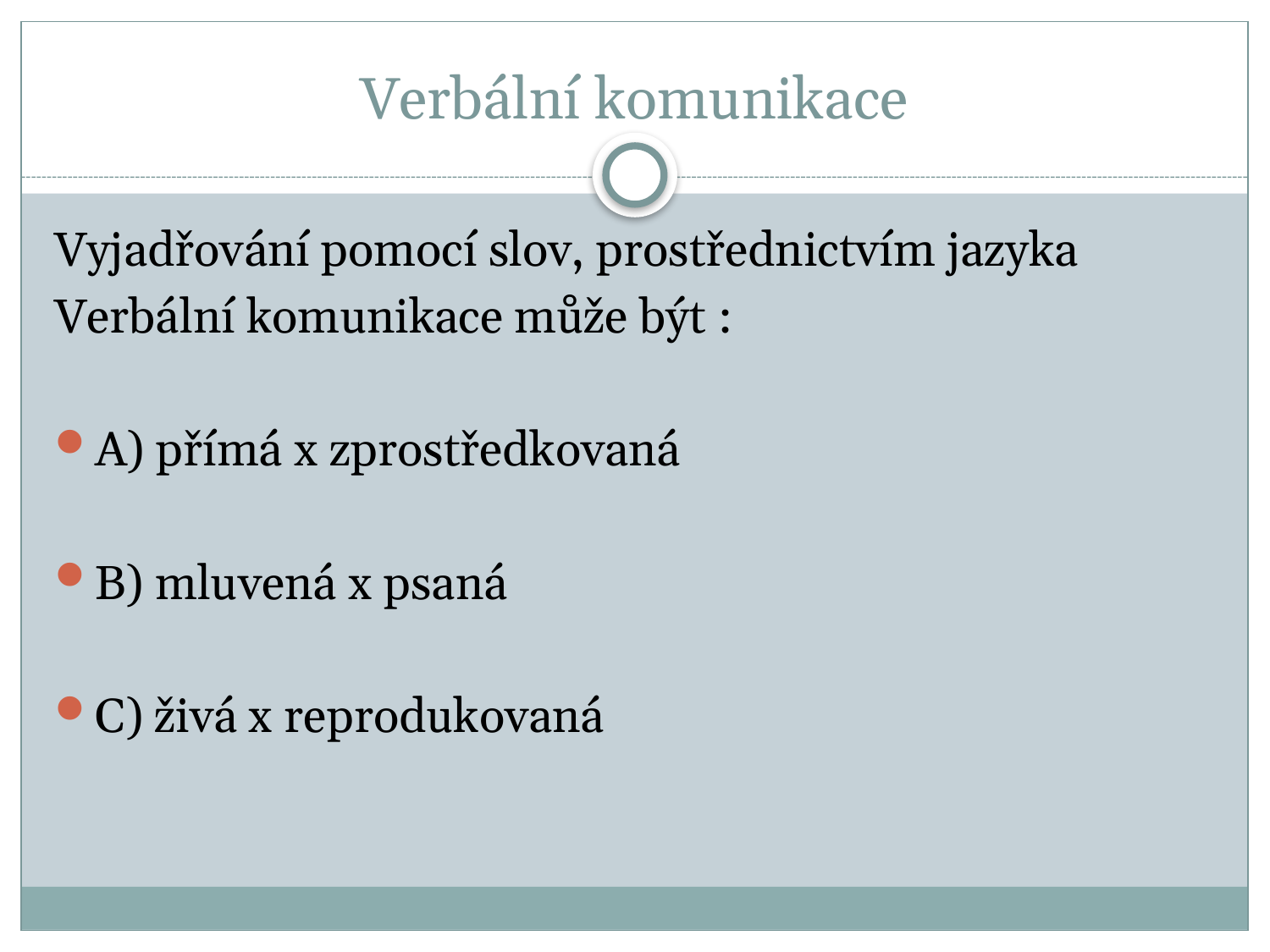

# Verbální komunikace
Vyjadřování pomocí slov, prostřednictvím jazyka
Verbální komunikace může být :

A) přímá x zprostředkovaná

B) mluvená x psaná

C) živá x reprodukovaná